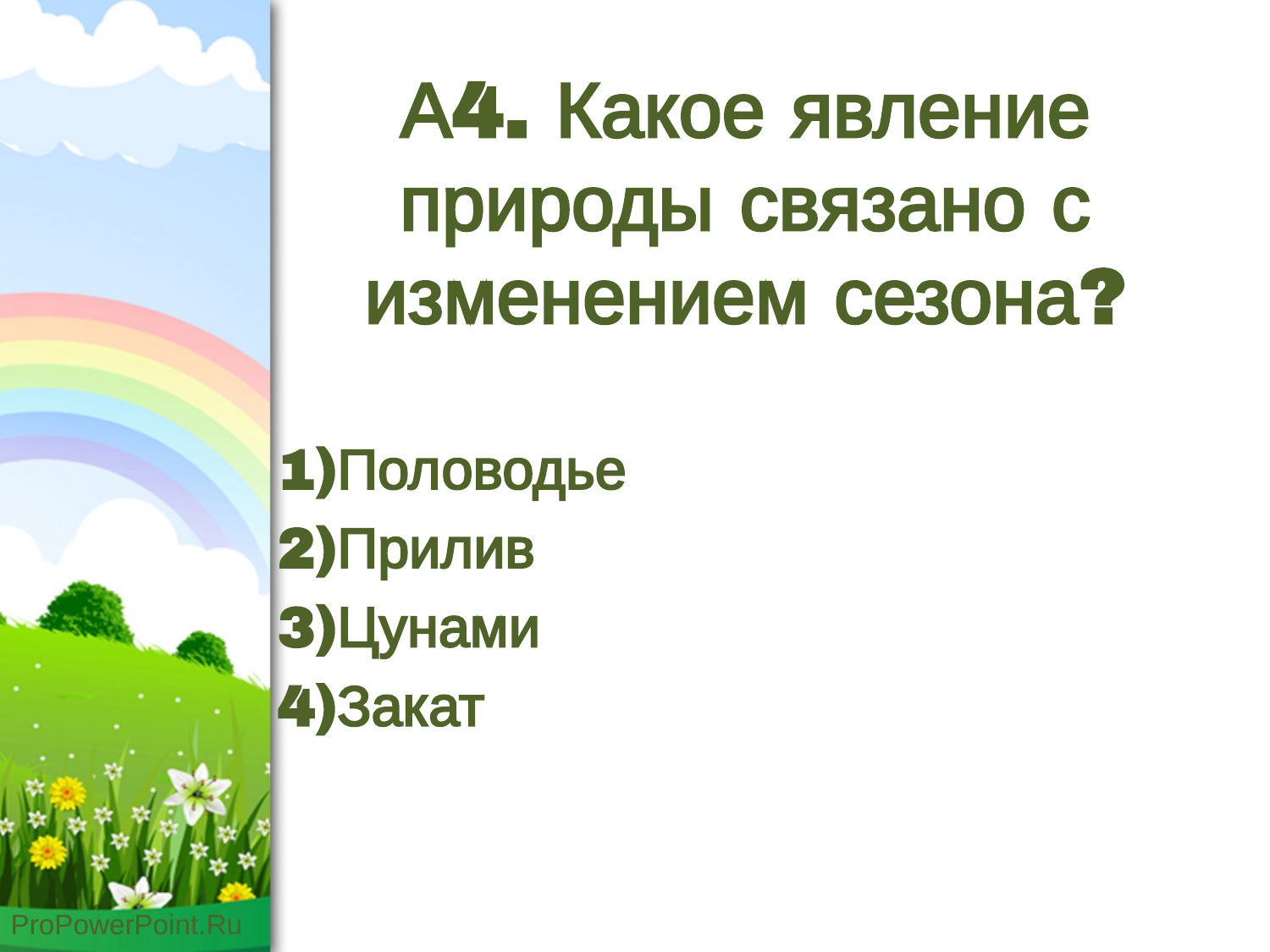

# А4. Какое явление природы связано с изменением сезона?
Половодье
Прилив
Цунами
Закат